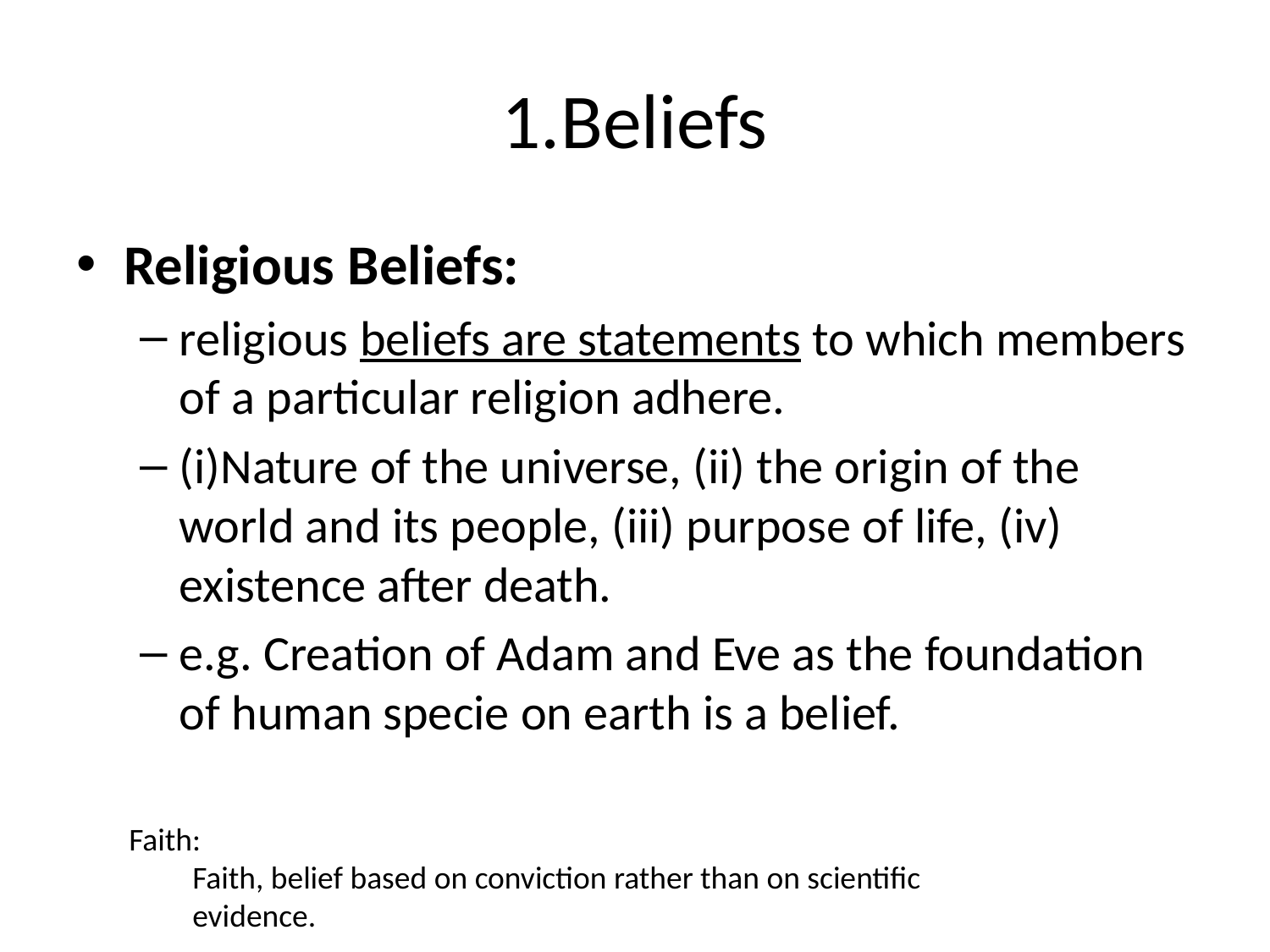

# 1.Beliefs
Religious Beliefs:
religious beliefs are statements to which members of a particular religion adhere.
(i)Nature of the universe, (ii) the origin of the world and its people, (iii) purpose of life, (iv) existence after death.
e.g. Creation of Adam and Eve as the foundation of human specie on earth is a belief.
Faith:
Faith, belief based on conviction rather than on scientific evidence.